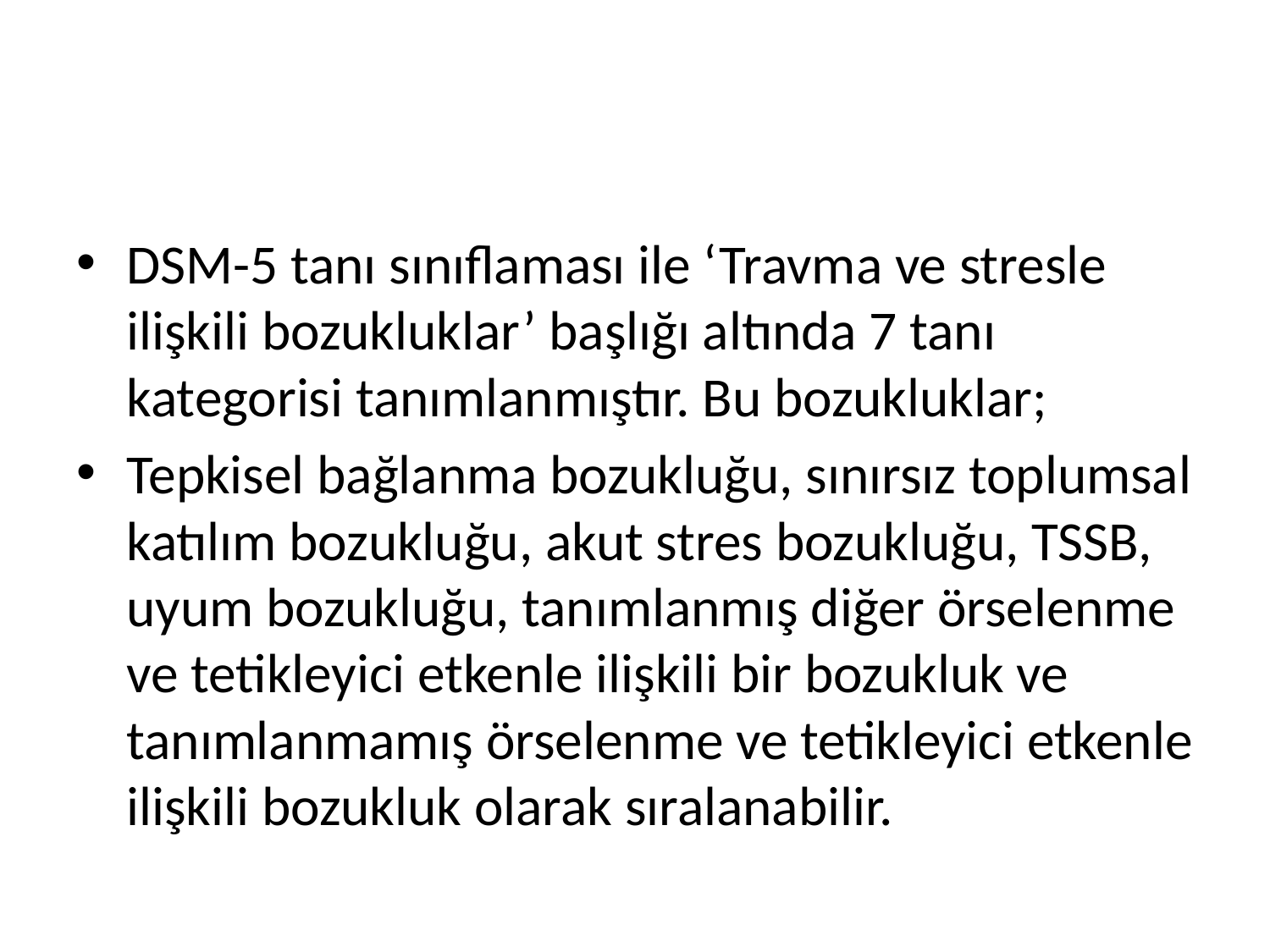

#
DSM-5 tanı sınıflaması ile ‘Travma ve stresle ilişkili bozukluklar’ başlığı altında 7 tanı kategorisi tanımlanmıştır. Bu bozukluklar;
Tepkisel bağlanma bozukluğu, sınırsız toplumsal katılım bozukluğu, akut stres bozukluğu, TSSB, uyum bozukluğu, tanımlanmış diğer örselenme ve tetikleyici etkenle ilişkili bir bozukluk ve tanımlanmamış örselenme ve tetikleyici etkenle ilişkili bozukluk olarak sıralanabilir.